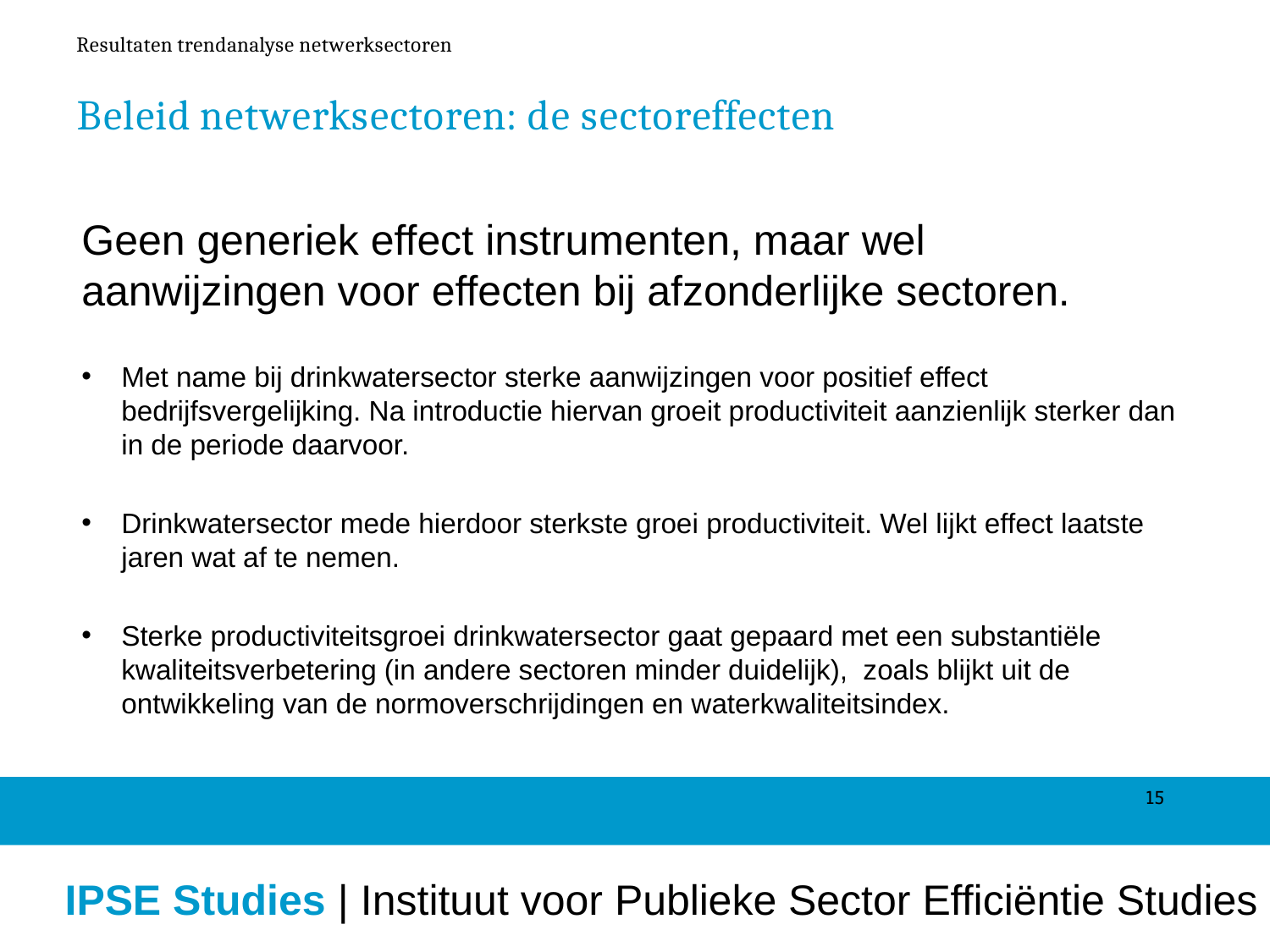

Resultaten trendanalyse netwerksectoren
Beleid netwerksectoren: de sectoreffecten
Geen generiek effect instrumenten, maar wel aanwijzingen voor effecten bij afzonderlijke sectoren.

Met name bij drinkwatersector sterke aanwijzingen voor positief effect bedrijfsvergelijking. Na introductie hiervan groeit productiviteit aanzienlijk sterker dan in de periode daarvoor.

Drinkwatersector mede hierdoor sterkste groei productiviteit. Wel lijkt effect laatste jaren wat af te nemen.

Sterke productiviteitsgroei drinkwatersector gaat gepaard met een substantiële kwaliteitsverbetering (in andere sectoren minder duidelijk),  zoals blijkt uit de ontwikkeling van de normoverschrijdingen en waterkwaliteitsindex.
15